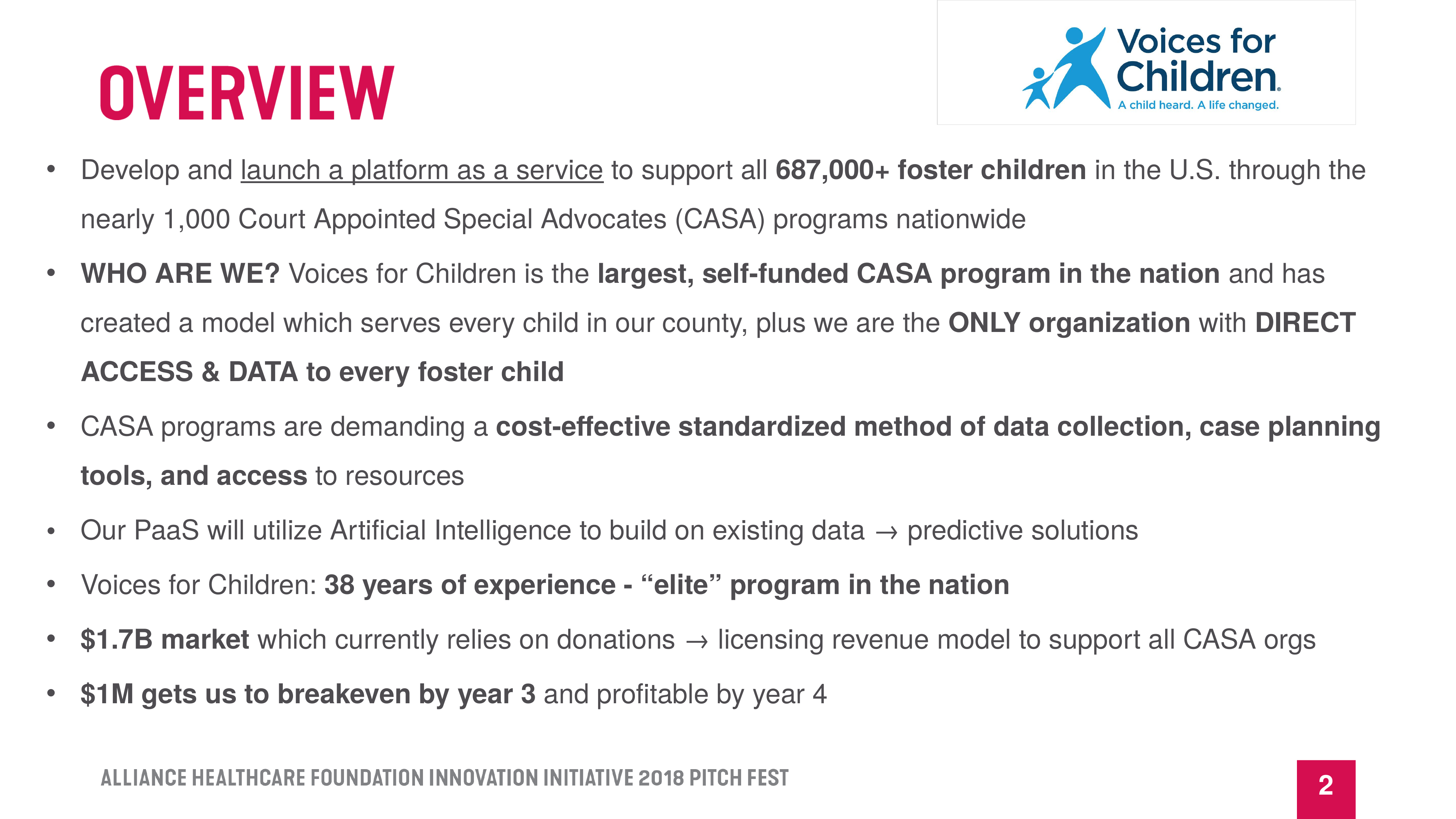

Develop and launch a platform as a service to support all 687,000+ foster children in the U.S. through the nearly 1,000 Court Appointed Special Advocates (CASA) programs nationwide
WHO ARE WE? Voices for Children is the largest, self-funded CASA program in the nation and has created a model which serves every child in our county, plus we are the ONLY organization with DIRECT ACCESS & DATA to every foster child
CASA programs are demanding a cost-effective standardized method of data collection, case planning tools, and access to resources
Our PaaS will utilize Artificial Intelligence to build on existing data → predictive solutions
Voices for Children: 38 years of experience - “elite” program in the nation
$1.7B market which currently relies on donations → licensing revenue model to support all CASA orgs
$1M gets us to breakeven by year 3 and profitable by year 4

2